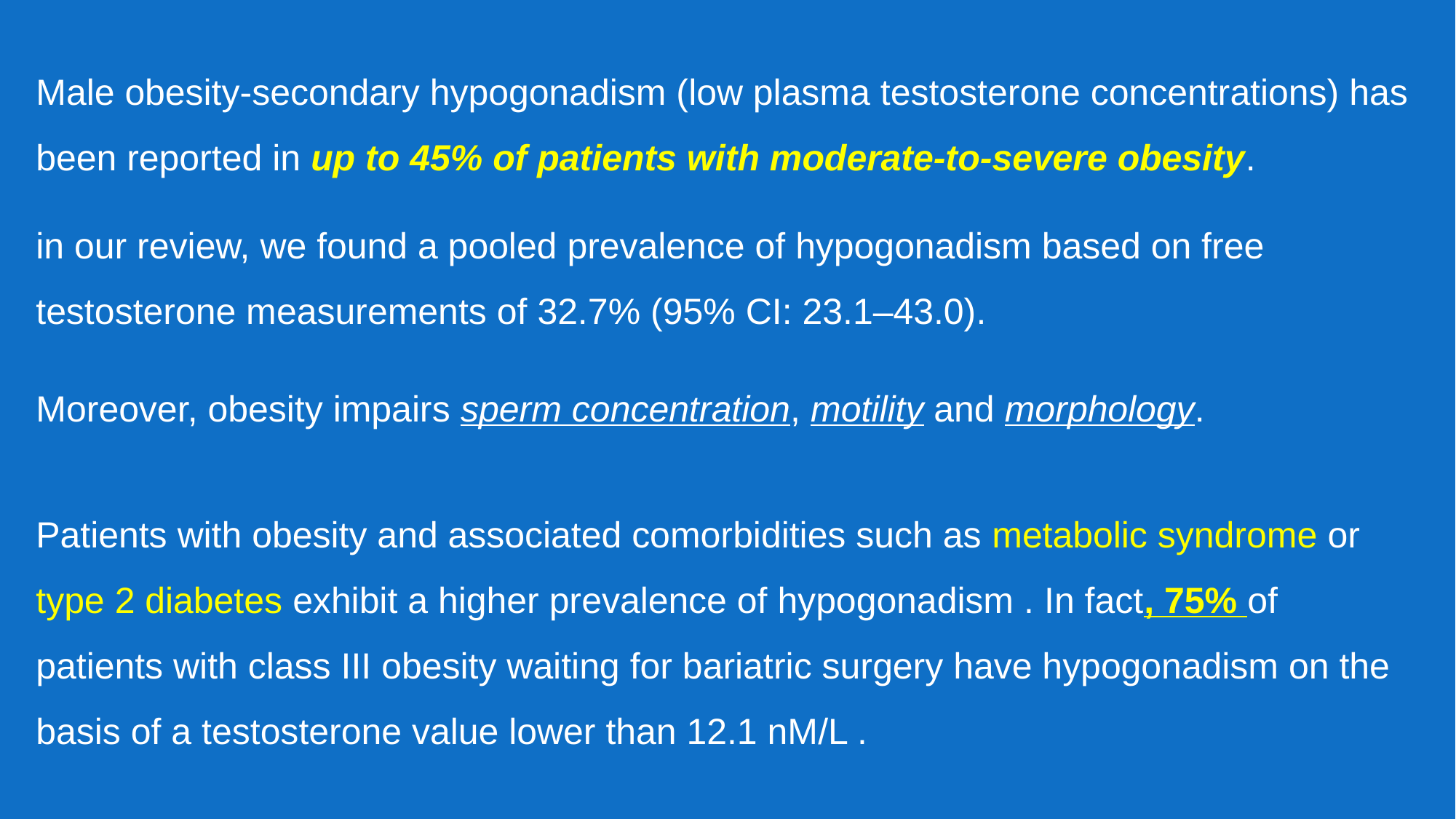

Male obesity-secondary hypogonadism (low plasma testosterone concentrations) has been reported in up to 45% of patients with moderate-to-severe obesity.
in our review, we found a pooled prevalence of hypogonadism based on free testosterone measurements of 32.7% (95% CI: 23.1–43.0).
Moreover, obesity impairs sperm concentration, motility and morphology.
Patients with obesity and associated comorbidities such as metabolic syndrome or type 2 diabetes exhibit a higher prevalence of hypogonadism . In fact, 75% of patients with class III obesity waiting for bariatric surgery have hypogonadism on the basis of a testosterone value lower than 12.1 nM/L .